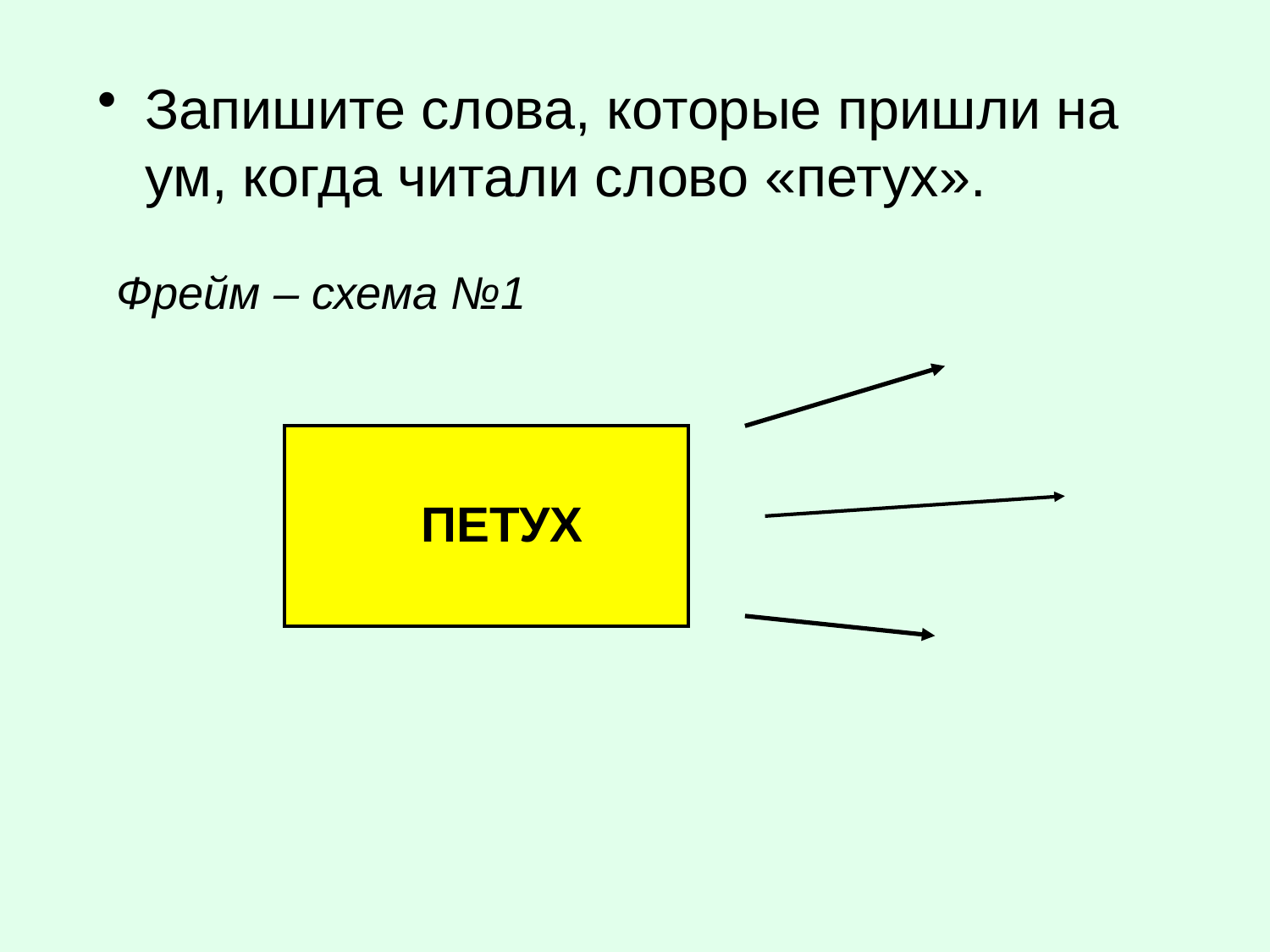

Запишите слова, которые пришли на ум, когда читали слово «петух».

  Фрейм – схема №1

| ПЕТУХ |
| --- |